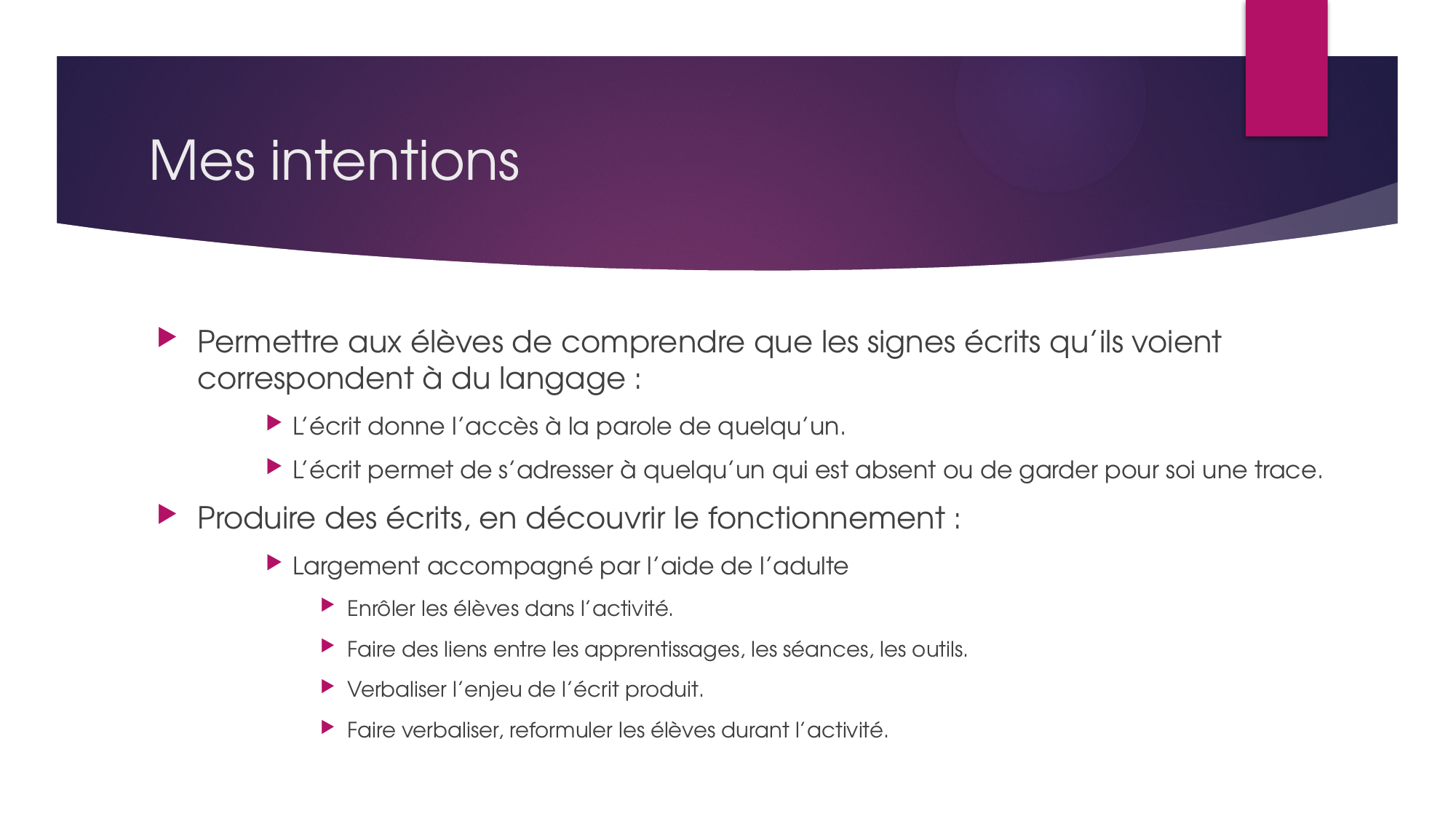

# Mes intentions
Permettre aux élèves de comprendre que les signes écrits qu’ils voient correspondent à du langage :
L’écrit donne l’accès à la parole de quelqu’un.
L’écrit permet de s’adresser à quelqu’un qui est absent ou de garder pour soi une trace.
Produire des écrits, en découvrir le fonctionnement :
Largement accompagné par l’aide de l’adulte
Enrôler les élèves dans l’activité.
Faire des liens entre les apprentissages, les séances, les outils.
Verbaliser l’enjeu de l’écrit produit.
Faire verbaliser, reformuler les élèves durant l’activité.